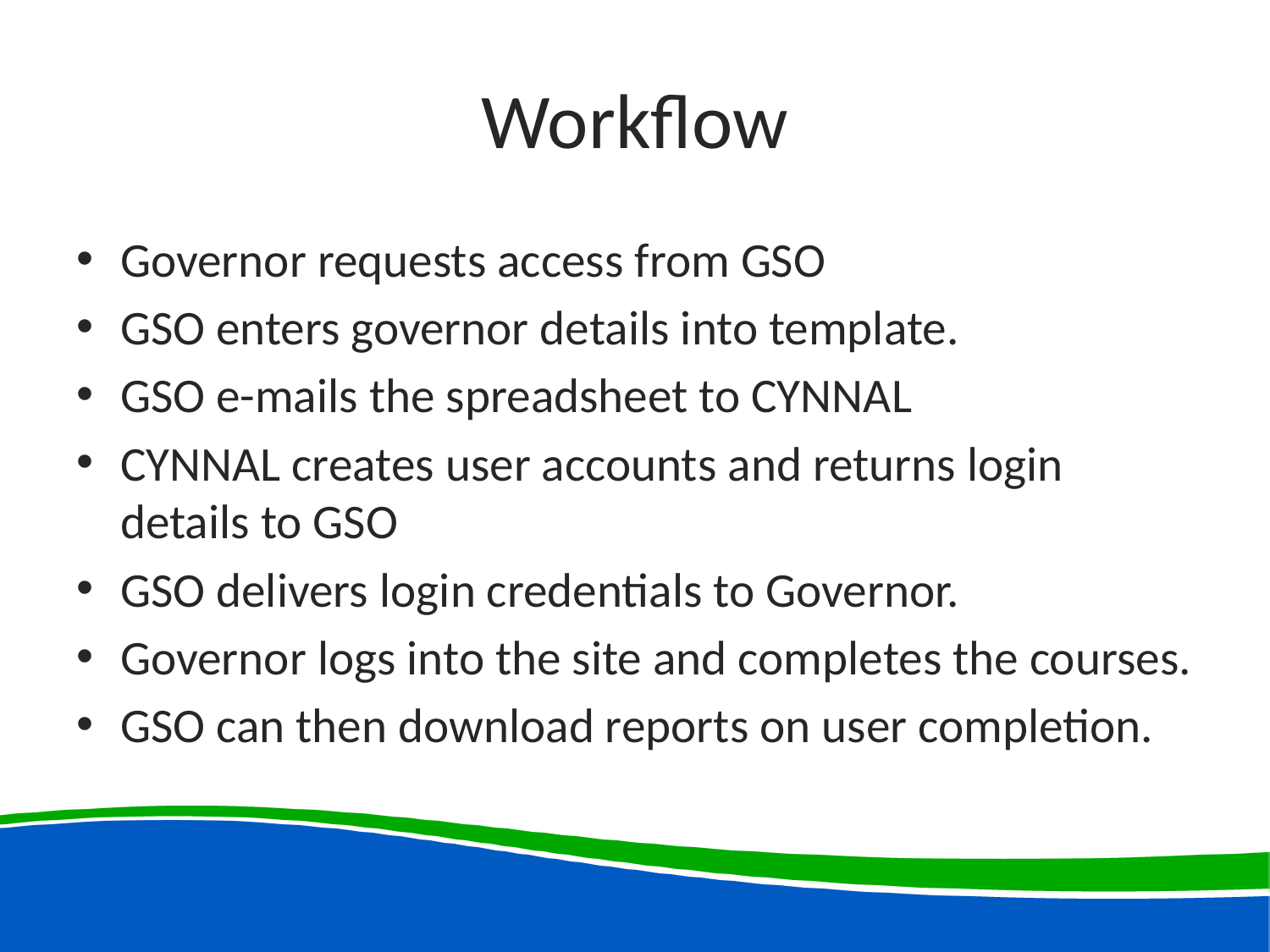

# Workflow
Governor requests access from GSO
GSO enters governor details into template.
GSO e-mails the spreadsheet to CYNNAL
CYNNAL creates user accounts and returns login details to GSO
GSO delivers login credentials to Governor.
Governor logs into the site and completes the courses.
GSO can then download reports on user completion.